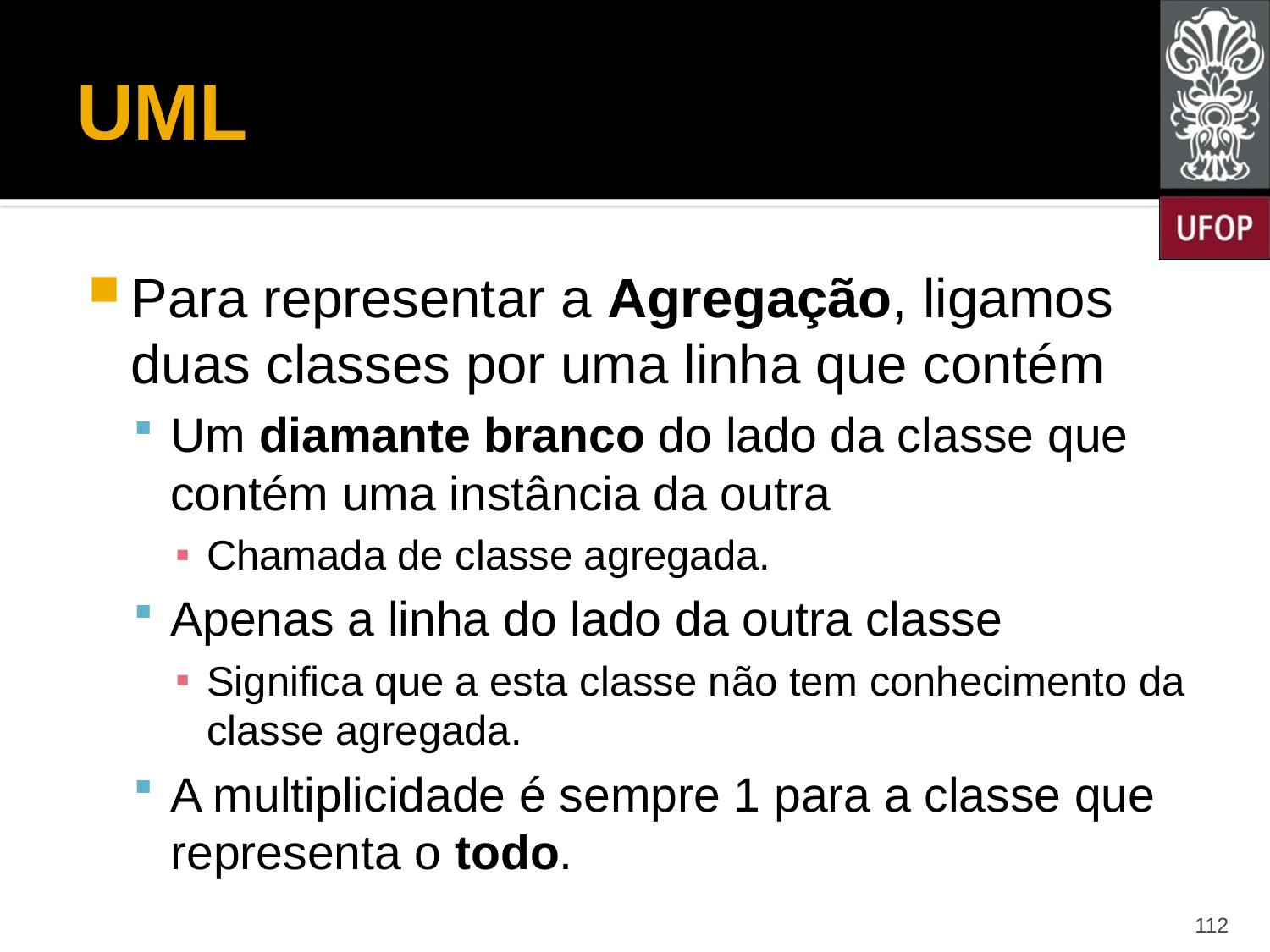

# UML
Para representar a Agregação, ligamos duas classes por uma linha que contém
Um diamante branco do lado da classe que contém uma instância da outra
Chamada de classe agregada.
Apenas a linha do lado da outra classe
Significa que a esta classe não tem conhecimento da classe agregada.
A multiplicidade é sempre 1 para a classe que representa o todo.
112